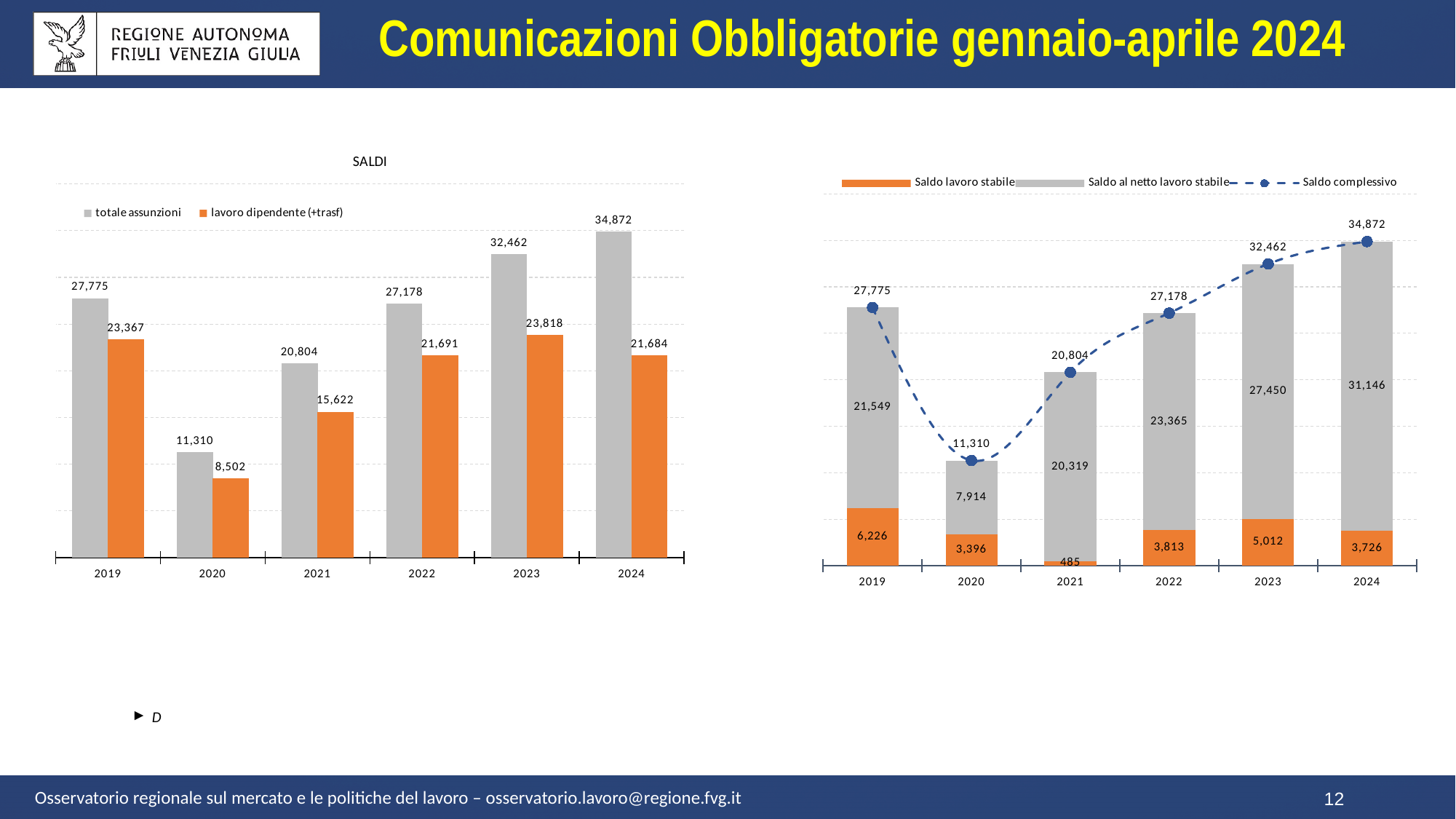

Comunicazioni Obbligatorie gennaio-aprile 2024

### Chart: SALDI

| Category | totale assunzioni | lavoro dipendente (+trasf) |
|---|---|---|
| 2019 | 27775.0 | 23367.0 |
| 2020 | 11310.0 | 8502.0 |
| 2021 | 20804.0 | 15622.0 |
| 2022 | 27178.0 | 21691.0 |
| 2023 | 32462.0 | 23818.0 |
| 2024 | 34872.0 | 21684.0 |

### Chart

| Category | Saldo lavoro stabile | Saldo al netto lavoro stabile | Saldo complessivo |
|---|---|---|---|
| 2019 | 6226.0 | 21549.0 | 27775.0 |
| 2020 | 3396.0 | 7914.0 | 11310.0 |
| 2021 | 485.0 | 20319.0 | 20804.0 |
| 2022 | 3813.0 | 23365.0 | 27178.0 |
| 2023 | 5012.0 | 27450.0 | 32462.0 |
| 2024 | 3726.0 | 31146.0 | 34872.0 |
D
Osservatorio regionale sul mercato e le politiche del lavoro – osservatorio.lavoro@regione.fvg.it
12